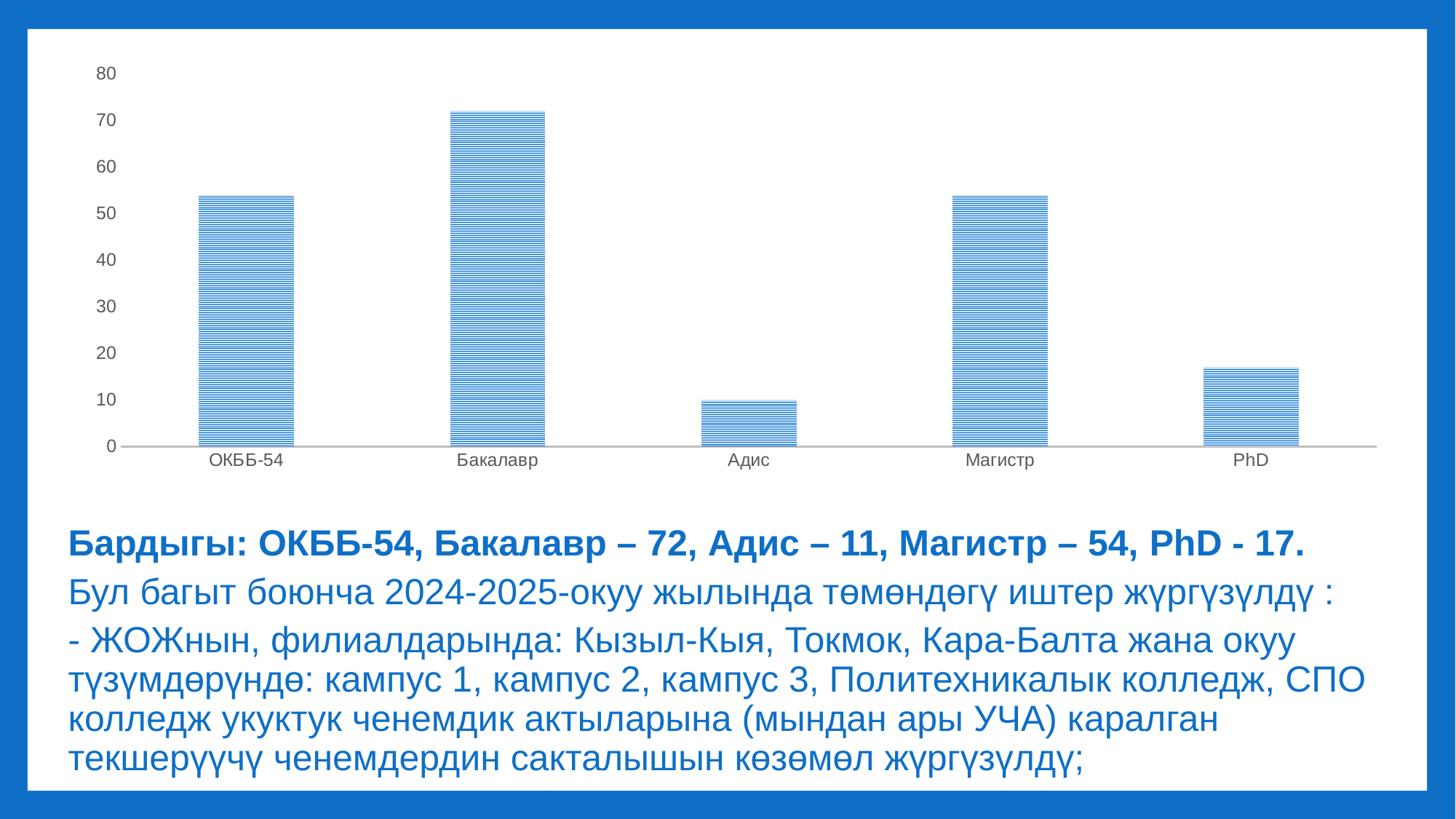

### Chart

| Category | Ряд 1 |
|---|---|
| ОКББ-54 | 54.0 |
| Бакалавр | 72.0 |
| Адис | 10.0 |
| Магистр | 54.0 |
| PhD | 17.0 |
Бардыгы: ОКББ-54, Бакалавр – 72, Адис – 11, Магистр – 54, PhD - 17.
Бул багыт боюнча 2024-2025-окуу жылында төмөндөгү иштер жүргүзүлдү :
- ЖОЖнын, филиалдарында: Кызыл-Кыя, Токмок, Кара-Балта жана окуу түзүмдөрүндө: кампус 1, кампус 2, кампус 3, Политехникалык колледж, СПО колледж укуктук ченемдик актыларына (мындан ары УЧА) каралган текшерүүчү ченемдердин сакталышын көзөмөл жүргүзүлдү;